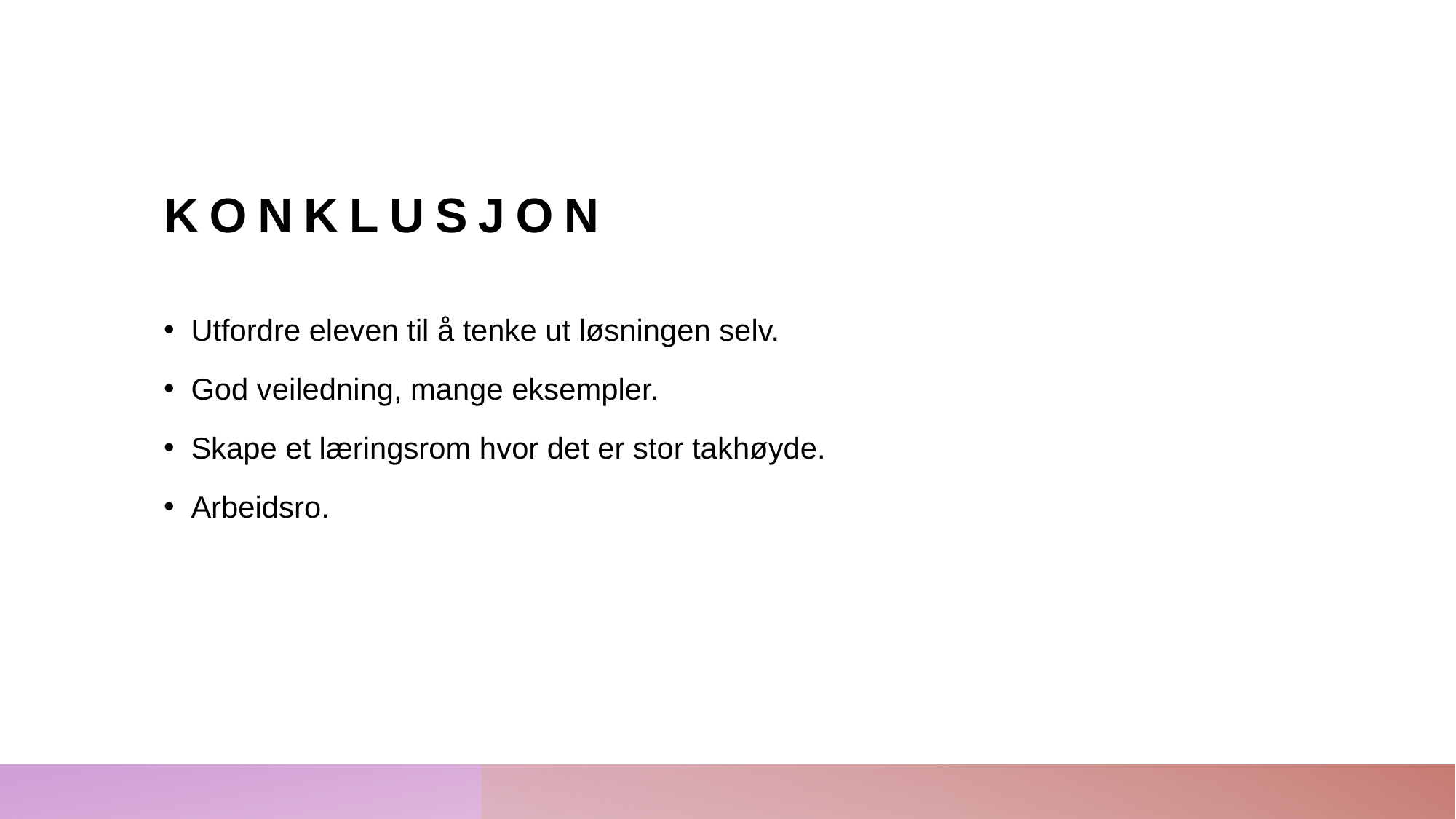

# Konklusjon

Utfordre eleven til å tenke ut løsningen selv.
God veiledning, mange eksempler.
Skape et læringsrom hvor det er stor takhøyde.
Arbeidsro.